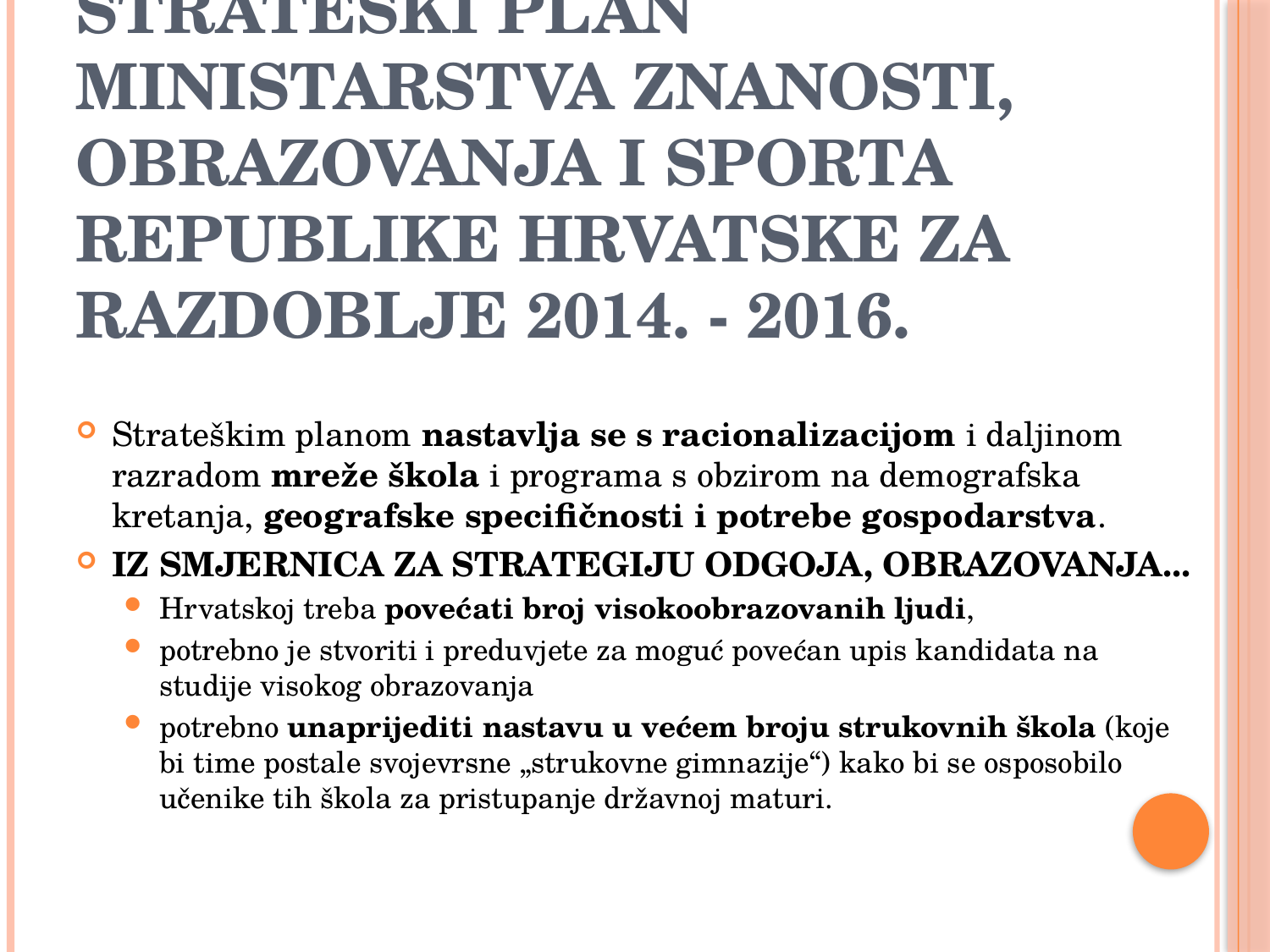

# Strateški plan Ministarstva znanosti, obrazovanja i sporta Republike Hrvatske za razdoblje 2014. - 2016.
Strateškim planom nastavlja se s racionalizacijom i daljinom razradom mreže škola i programa s obzirom na demografska kretanja, geografske specifičnosti i potrebe gospodarstva.
IZ SMJERNICA ZA STRATEGIJU ODGOJA, OBRAZOVANJA...
Hrvatskoj treba povećati broj visokoobrazovanih ljudi,
potrebno je stvoriti i preduvjete za moguć povećan upis kandidata na studije visokog obrazovanja
potrebno unaprijediti nastavu u većem broju strukovnih škola (koje bi time postale svojevrsne „strukovne gimnazije“) kako bi se osposobilo učenike tih škola za pristupanje državnoj maturi.